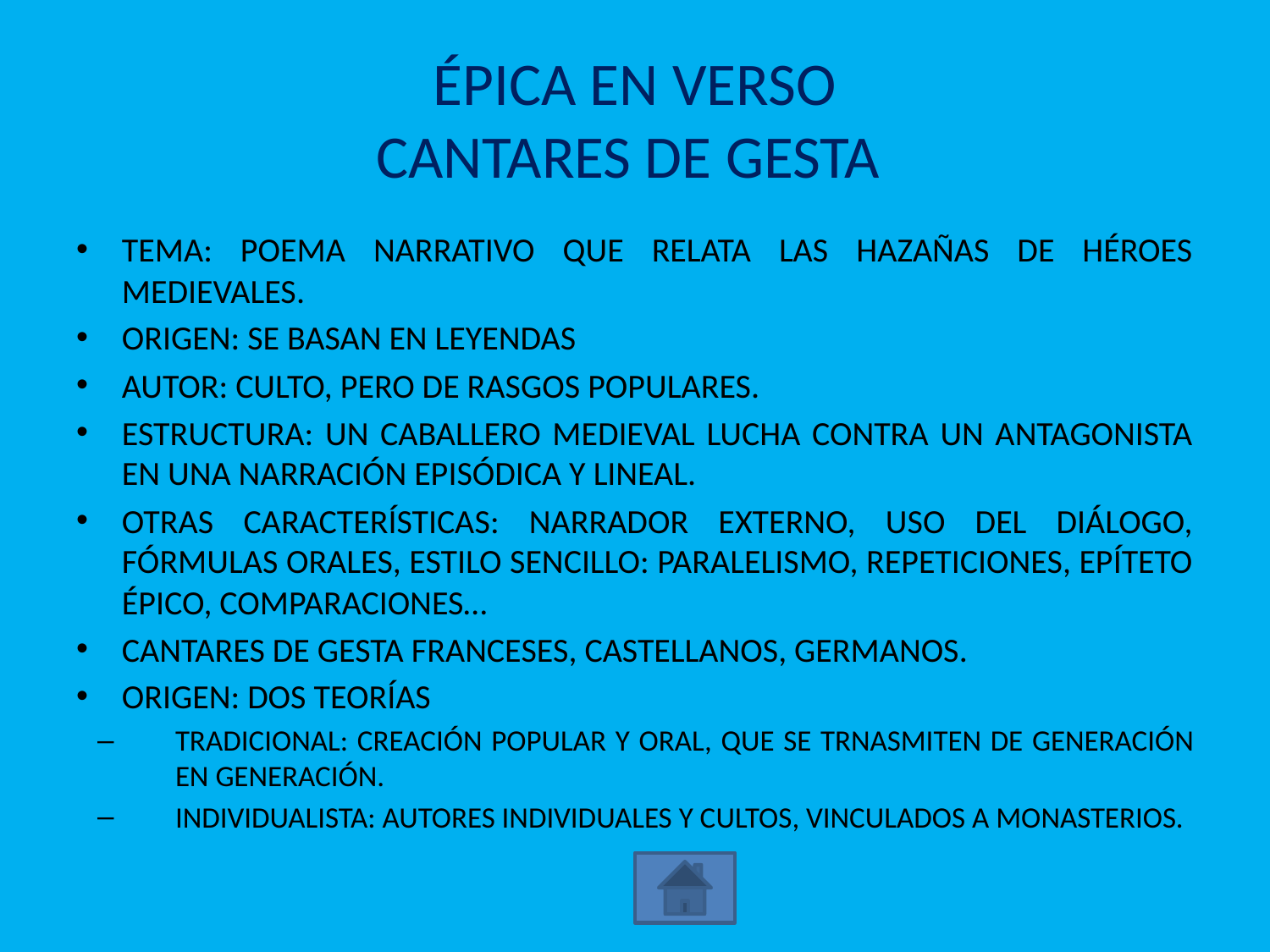

# ÉPICA EN VERSO CANTARES DE GESTA
TEMA: POEMA NARRATIVO QUE RELATA LAS HAZAÑAS DE HÉROES MEDIEVALES.
ORIGEN: SE BASAN EN LEYENDAS
AUTOR: CULTO, PERO DE RASGOS POPULARES.
ESTRUCTURA: UN CABALLERO MEDIEVAL LUCHA CONTRA UN ANTAGONISTA EN UNA NARRACIÓN EPISÓDICA Y LINEAL.
OTRAS CARACTERÍSTICAS: NARRADOR EXTERNO, USO DEL DIÁLOGO, FÓRMULAS ORALES, ESTILO SENCILLO: PARALELISMO, REPETICIONES, EPÍTETO ÉPICO, COMPARACIONES…
CANTARES DE GESTA FRANCESES, CASTELLANOS, GERMANOS.
ORIGEN: DOS TEORÍAS
TRADICIONAL: CREACIÓN POPULAR Y ORAL, QUE SE TRNASMITEN DE GENERACIÓN EN GENERACIÓN.
INDIVIDUALISTA: AUTORES INDIVIDUALES Y CULTOS, VINCULADOS A MONASTERIOS.